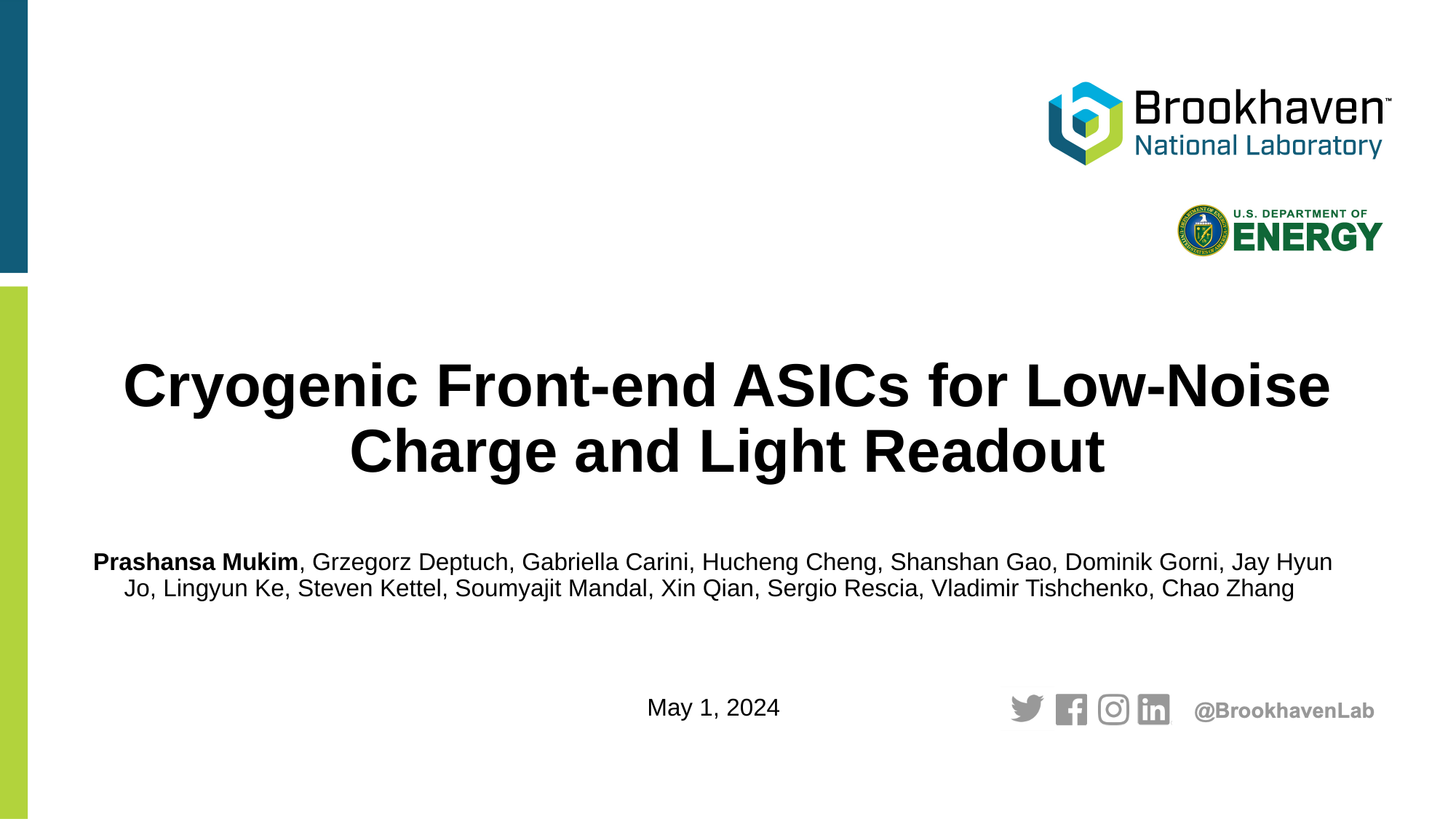

# Cryogenic Front-end ASICs for Low-Noise Charge and Light Readout
Prashansa Mukim, Grzegorz Deptuch, Gabriella Carini, Hucheng Cheng, Shanshan Gao, Dominik Gorni, Jay Hyun Jo, Lingyun Ke, Steven Kettel, Soumyajit Mandal, Xin Qian, Sergio Rescia, Vladimir Tishchenko, Chao Zhang
May 1, 2024